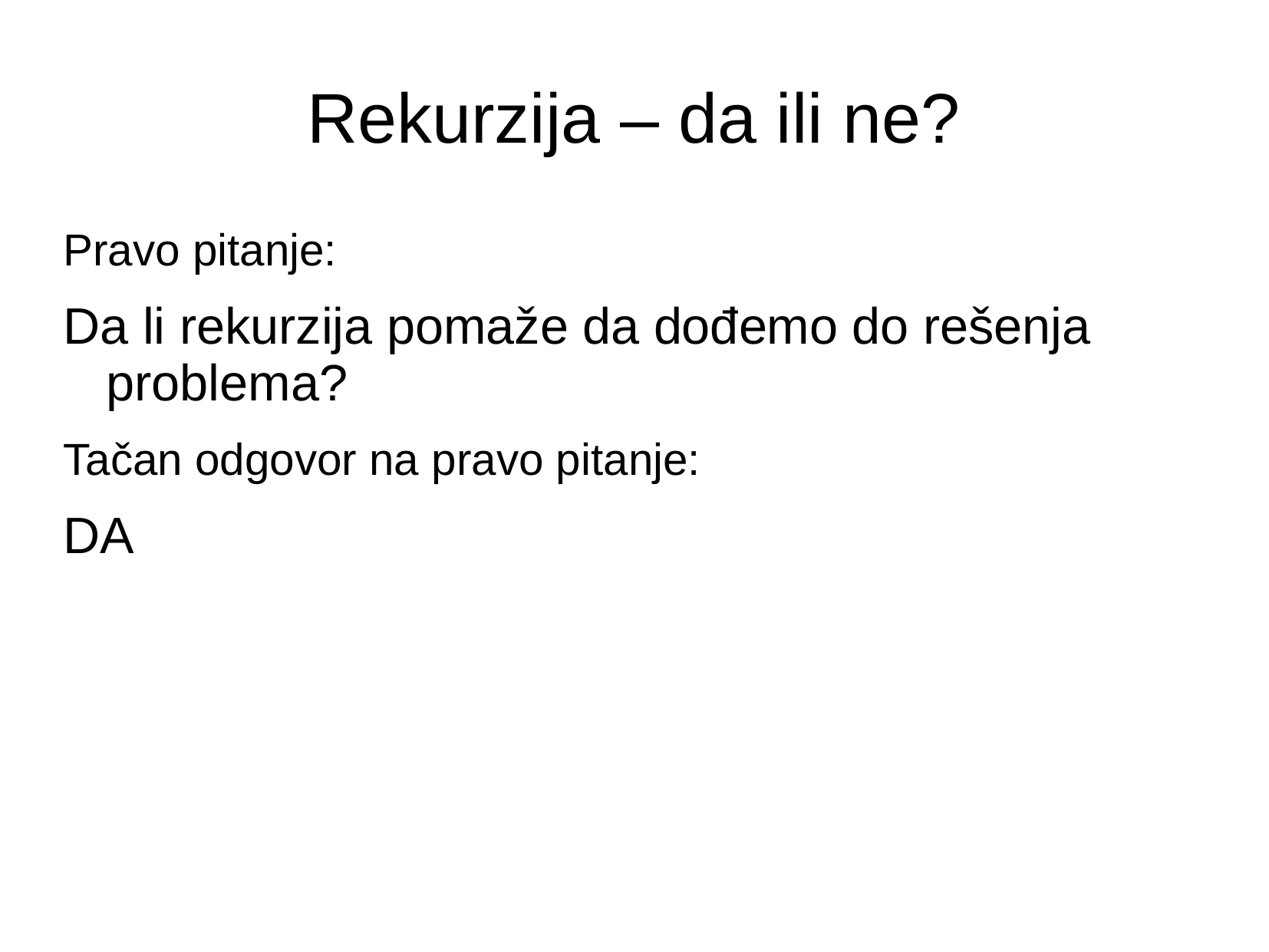

# Rekurzija – da ili ne?
Pravo pitanje:
Da li rekurzija pomaže da dođemo do rešenja problema?
Tačan odgovor na pravo pitanje:
DA